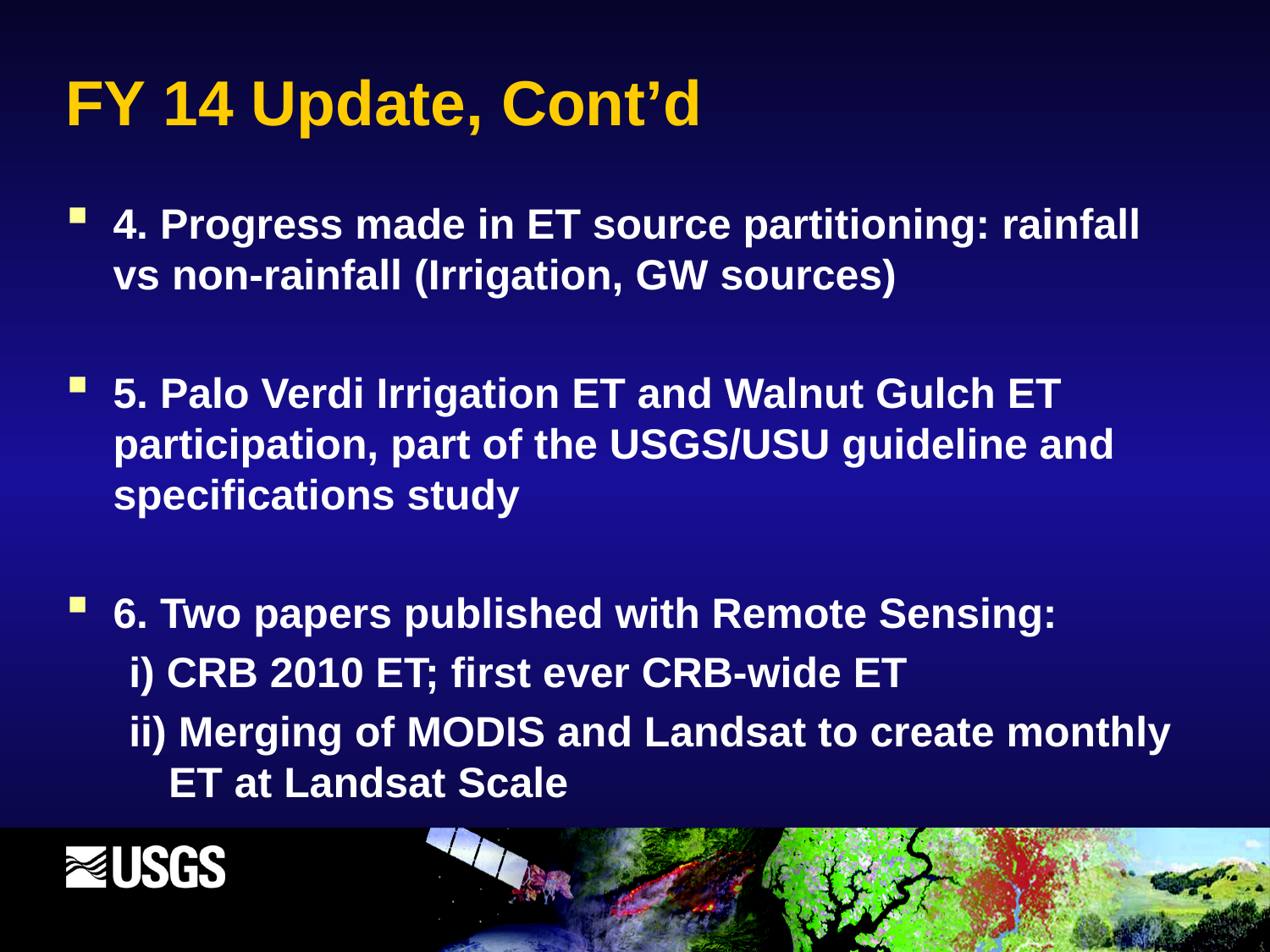

# FY 14 Update, Cont’d
4. Progress made in ET source partitioning: rainfall vs non-rainfall (Irrigation, GW sources)

5. Palo Verdi Irrigation ET and Walnut Gulch ET participation, part of the USGS/USU guideline and specifications study

6. Two papers published with Remote Sensing:
i) CRB 2010 ET; first ever CRB-wide ET
ii) Merging of MODIS and Landsat to create monthly ET at Landsat Scale